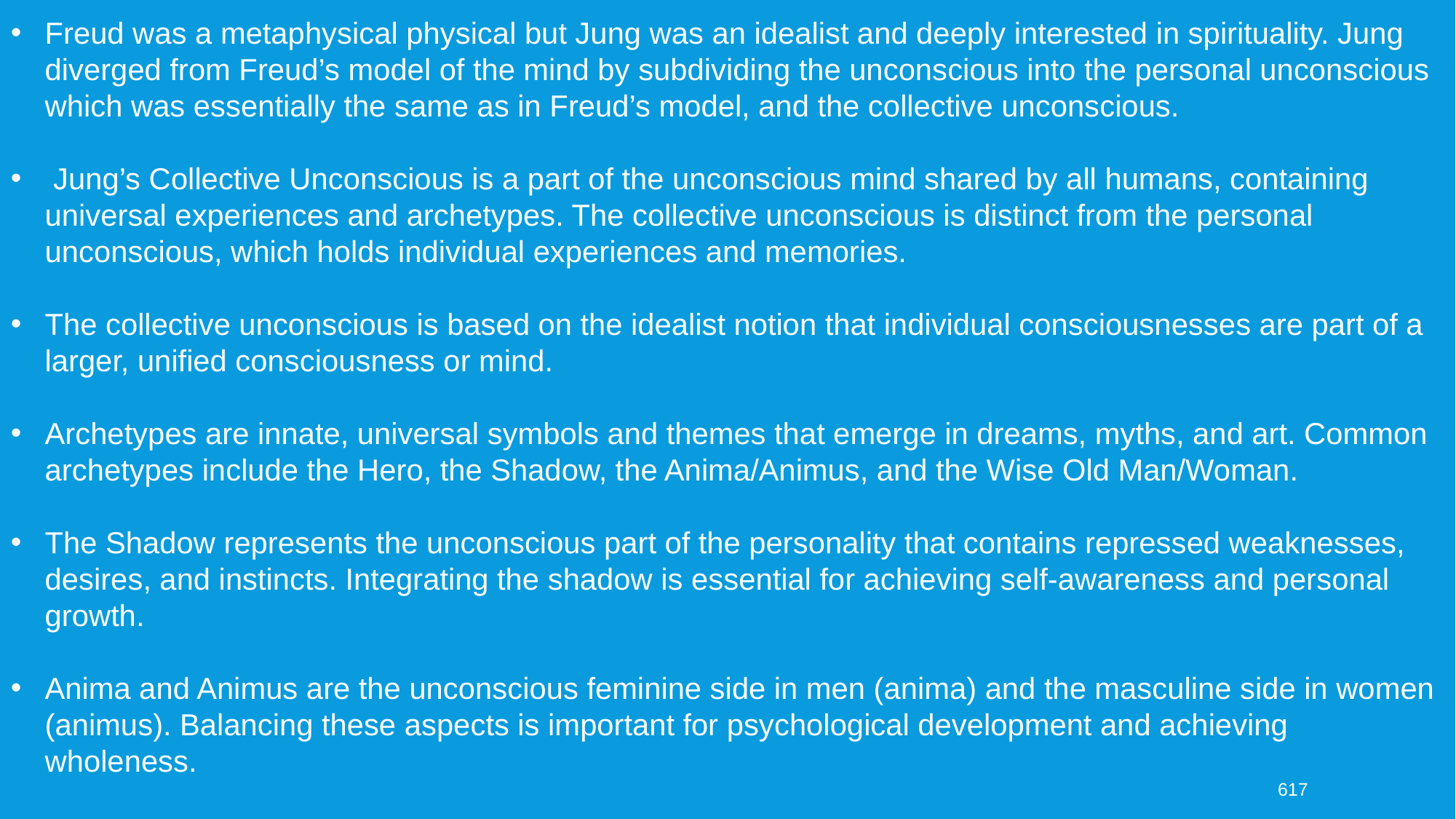

Freud was a metaphysical physical but Jung was an idealist and deeply interested in spirituality. Jung diverged from Freud’s model of the mind by subdividing the unconscious into the personal unconscious which was essentially the same as in Freud’s model, and the collective unconscious.

 Jung’s Collective Unconscious is a part of the unconscious mind shared by all humans, containing universal experiences and archetypes. The collective unconscious is distinct from the personal unconscious, which holds individual experiences and memories.

The collective unconscious is based on the idealist notion that individual consciousnesses are part of a larger, unified consciousness or mind.

Archetypes are innate, universal symbols and themes that emerge in dreams, myths, and art. Common archetypes include the Hero, the Shadow, the Anima/Animus, and the Wise Old Man/Woman.

The Shadow represents the unconscious part of the personality that contains repressed weaknesses, desires, and instincts. Integrating the shadow is essential for achieving self-awareness and personal growth.

Anima and Animus are the unconscious feminine side in men (anima) and the masculine side in women (animus). Balancing these aspects is important for psychological development and achieving wholeness.

Individuation is the process of integrating different parts of the personality to achieve self-realization and a harmonious self. Individuation a lifelong journey towards becoming one's true self.
617